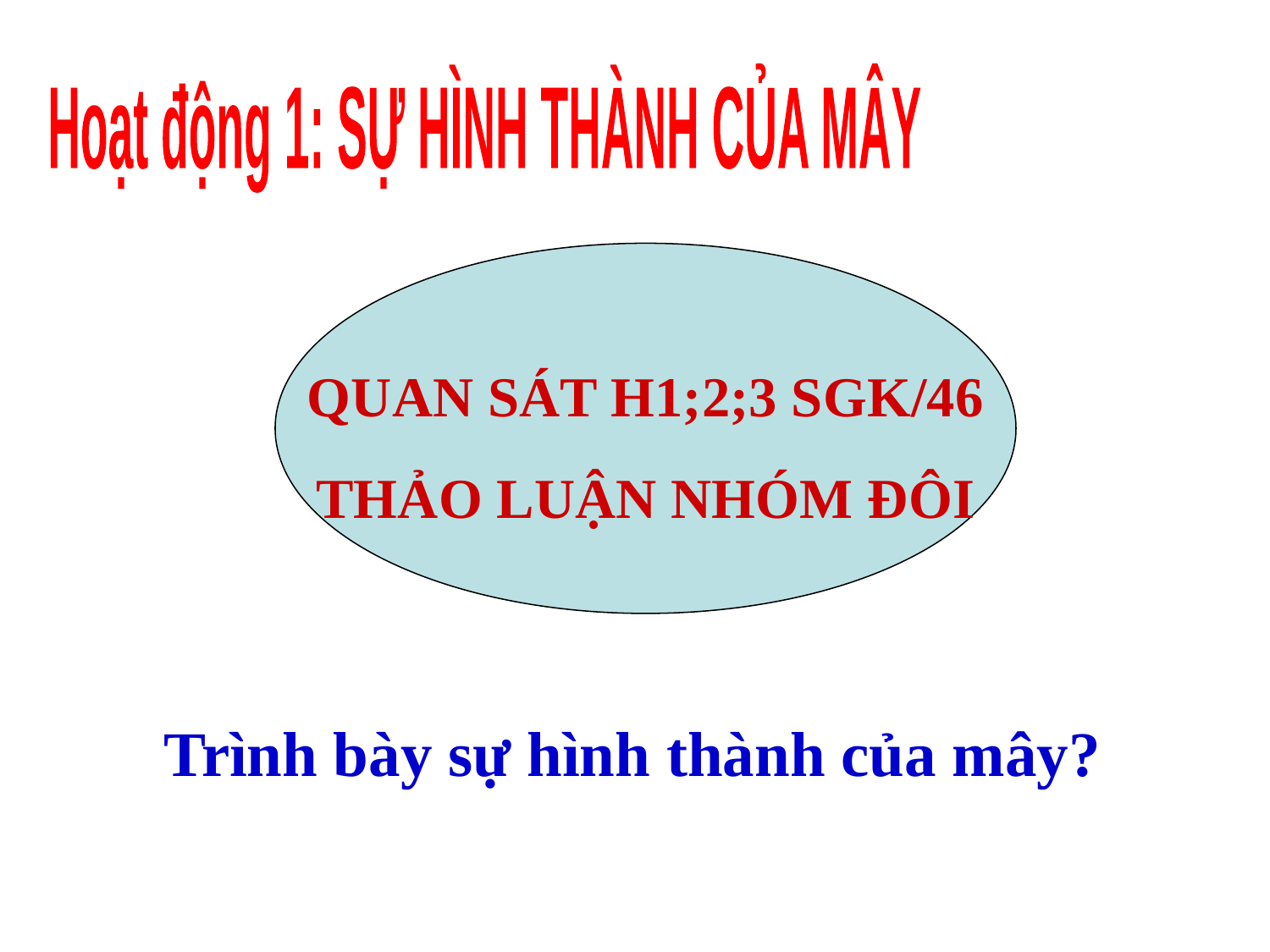

Hoạt động 1: SỰ HÌNH THÀNH CỦA MÂY
QUAN SÁT H1;2;3 SGK/46
THẢO LUẬN NHÓM ĐÔI
     Trình bày sự hình thành của mây?